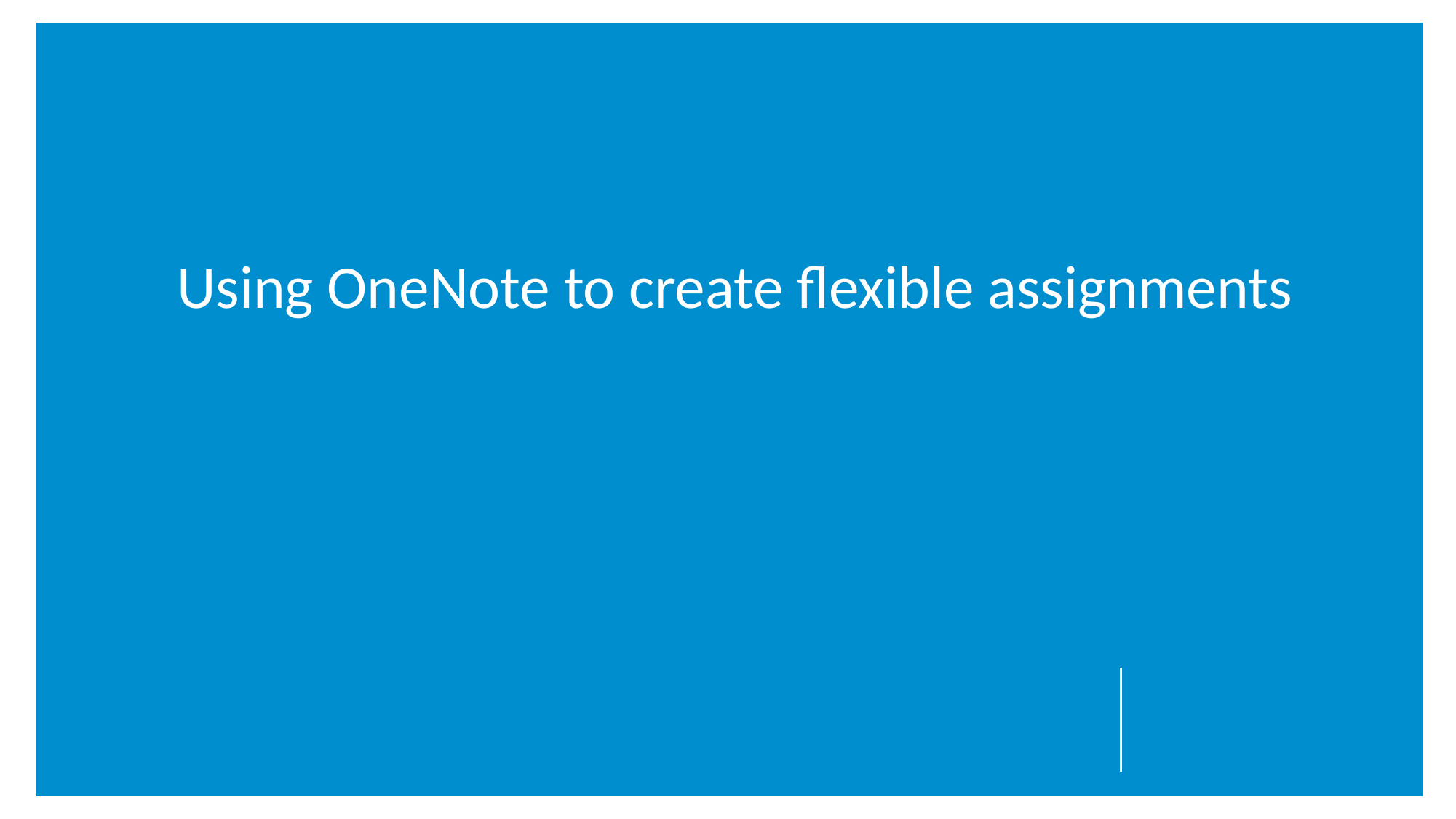

# Using OneNote to create flexible assignments